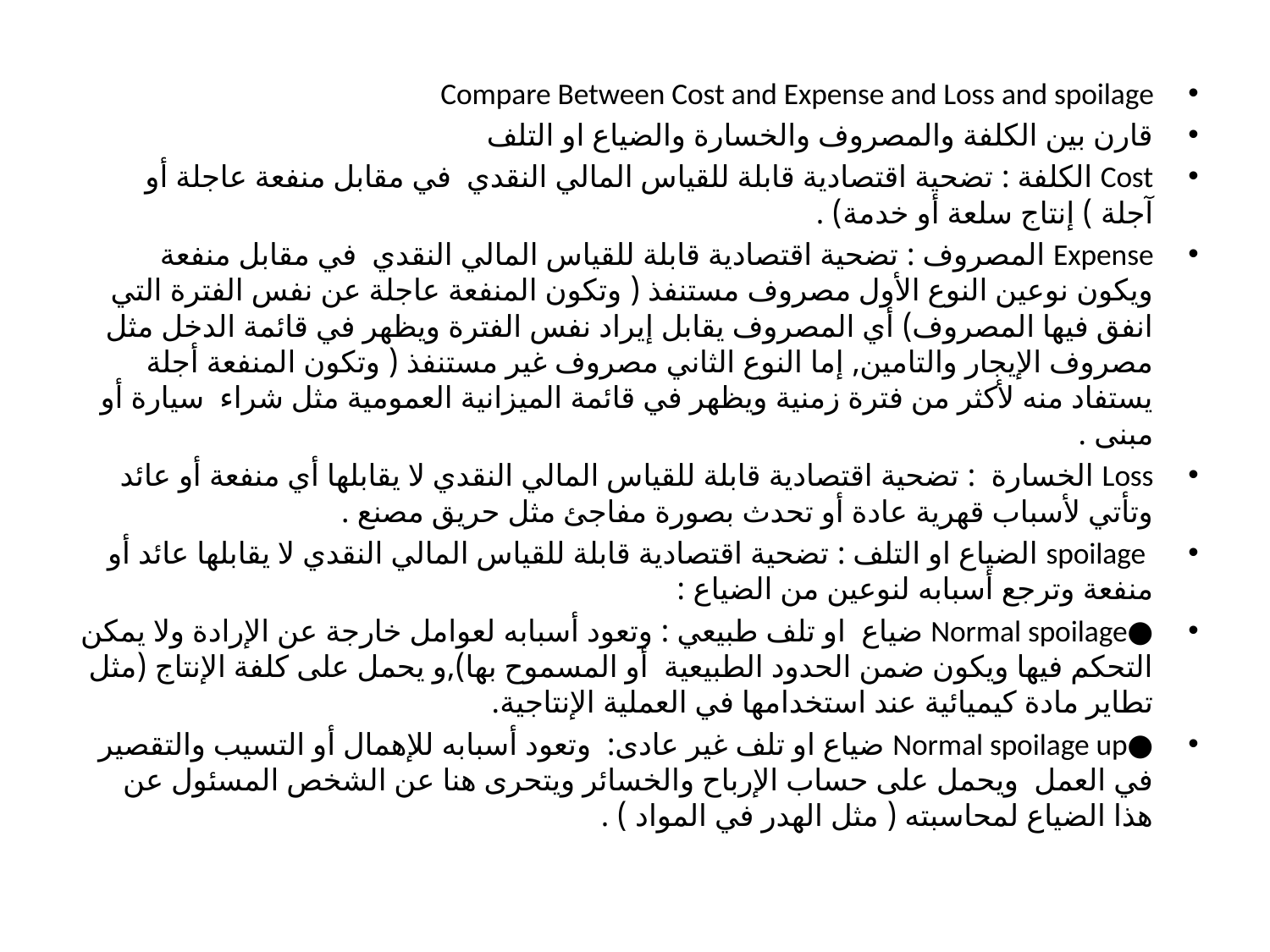

Compare Between Cost and Expense and Loss and spoilage
قارن بين الكلفة والمصروف والخسارة والضياع او التلف
Cost الكلفة : تضحية اقتصادية قابلة للقياس المالي النقدي  في مقابل منفعة عاجلة أو آجلة ) إنتاج سلعة أو خدمة) .
Expense المصروف : تضحية اقتصادية قابلة للقياس المالي النقدي  في مقابل منفعة  ويكون نوعين النوع الأول مصروف مستنفذ ( وتكون المنفعة عاجلة عن نفس الفترة التي انفق فيها المصروف) أي المصروف يقابل إيراد نفس الفترة ويظهر في قائمة الدخل مثل مصروف الإيجار والتامين, إما النوع الثاني مصروف غير مستنفذ ( وتكون المنفعة أجلة  يستفاد منه لأكثر من فترة زمنية ويظهر في قائمة الميزانية العمومية مثل شراء  سيارة أو مبنى .
Loss الخسارة  : تضحية اقتصادية قابلة للقياس المالي النقدي لا يقابلها أي منفعة أو عائد وتأتي لأسباب قهرية عادة أو تحدث بصورة مفاجئ مثل حريق مصنع .
 spoilage الضياع او التلف : تضحية اقتصادية قابلة للقياس المالي النقدي لا يقابلها عائد أو منفعة وترجع أسبابه لنوعين من الضياع :
●	Normal spoilage ضياع  او تلف طبيعي : وتعود أسبابه لعوامل خارجة عن الإرادة ولا يمكن التحكم فيها ويكون ضمن الحدود الطبيعية  أو المسموح بها),و يحمل على كلفة الإنتاج (مثل تطاير مادة كيميائية عند استخدامها في العملية الإنتاجية.
●	Normal spoilage up ضياع او تلف غير عادى:  وتعود أسبابه للإهمال أو التسيب والتقصير في العمل  ويحمل على حساب الإرباح والخسائر ويتحرى هنا عن الشخص المسئول عن هذا الضياع لمحاسبته ( مثل الهدر في المواد ) .